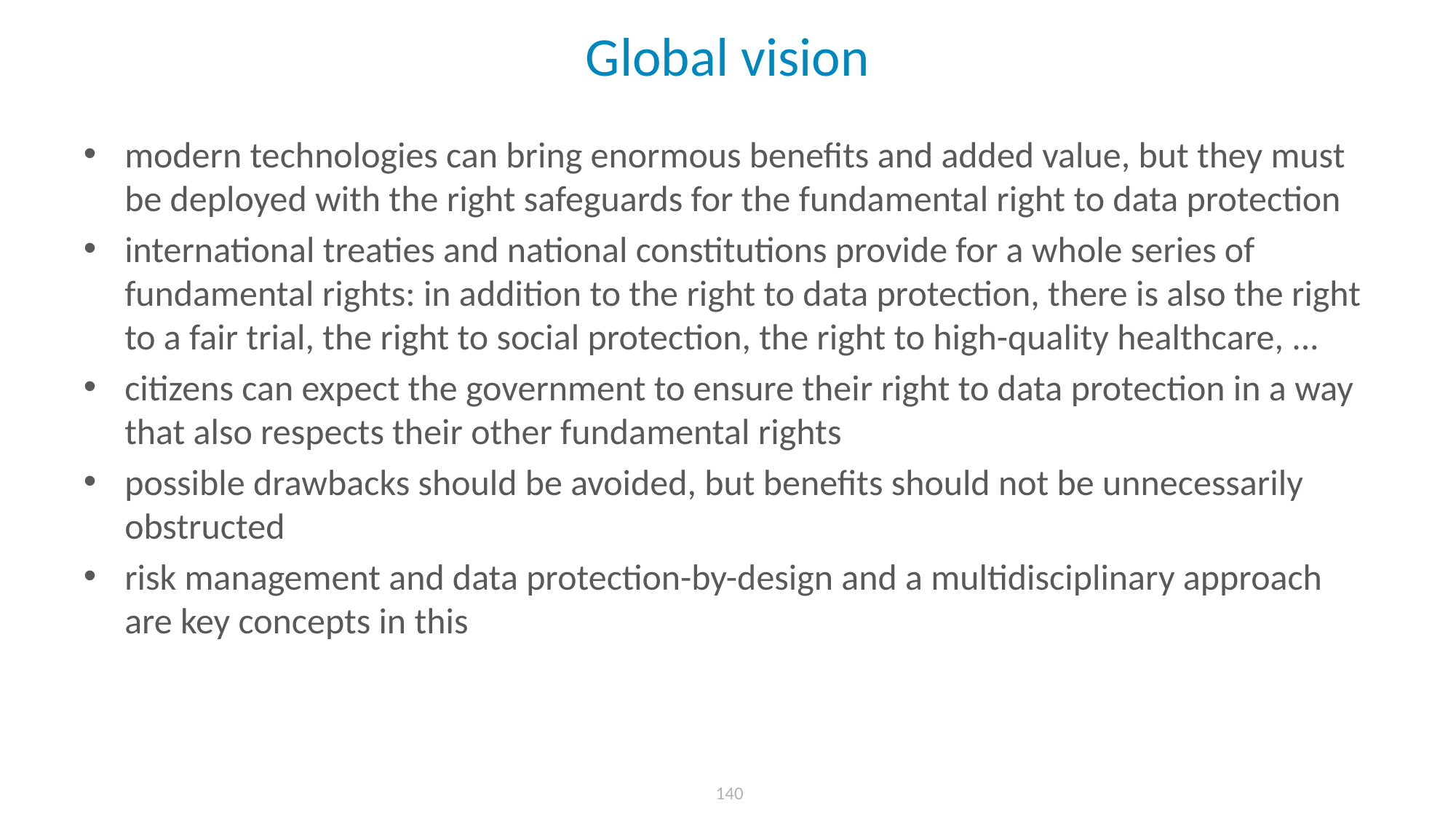

# Global vision
modern technologies can bring enormous benefits and added value, but they must be deployed with the right safeguards for the fundamental right to data protection
international treaties and national constitutions provide for a whole series of fundamental rights: in addition to the right to data protection, there is also the right to a fair trial, the right to social protection, the right to high-quality healthcare, ...
citizens can expect the government to ensure their right to data protection in a way that also respects their other fundamental rights
possible drawbacks should be avoided, but benefits should not be unnecessarily obstructed
risk management and data protection-by-design and a multidisciplinary approach are key concepts in this
 140